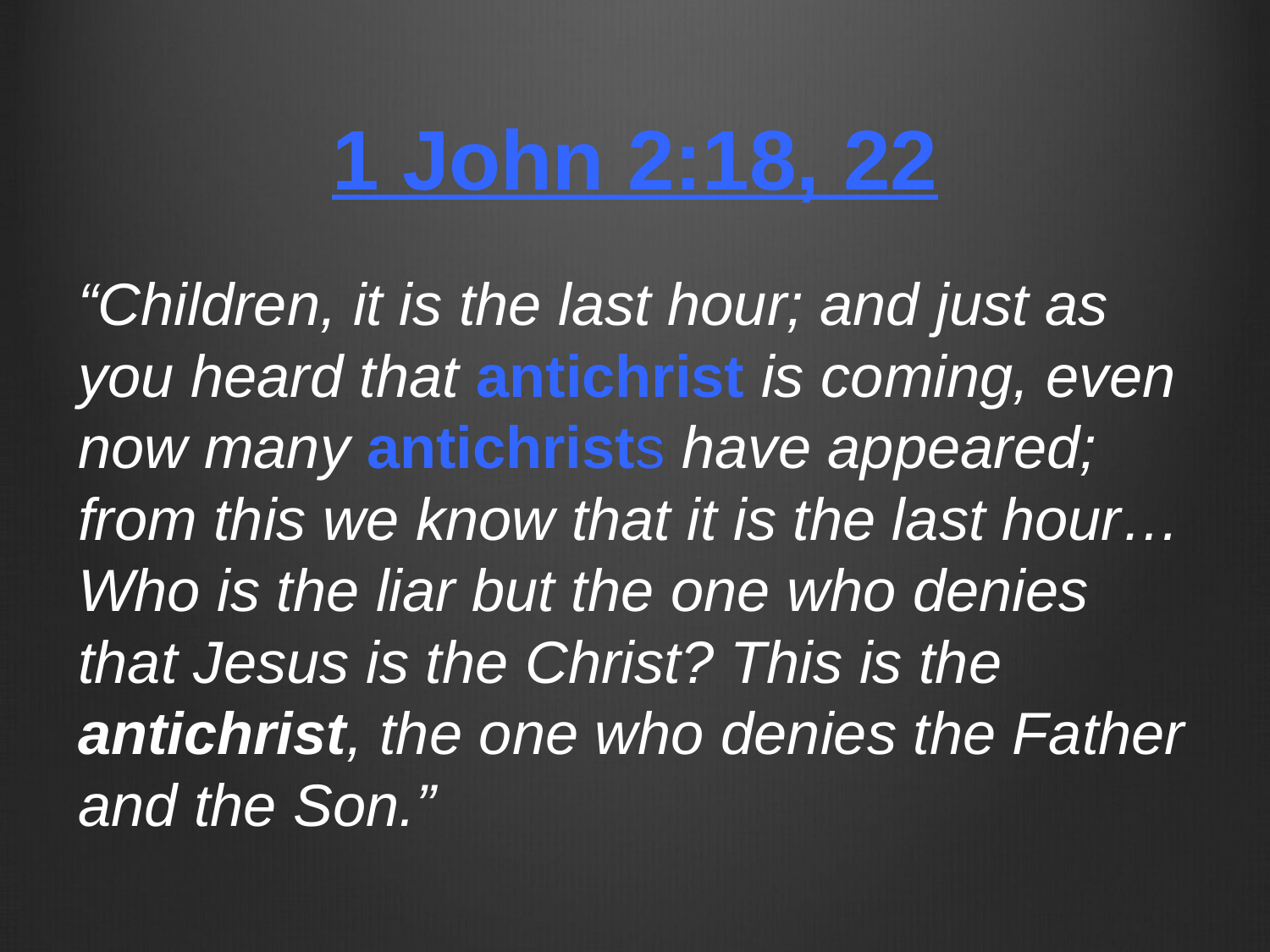

# 1 John 2:18, 22
“Children, it is the last hour; and just as you heard that antichrist is coming, even now many antichrists have appeared; from this we know that it is the last hour…Who is the liar but the one who denies that Jesus is the Christ? This is the antichrist, the one who denies the Father and the Son.”